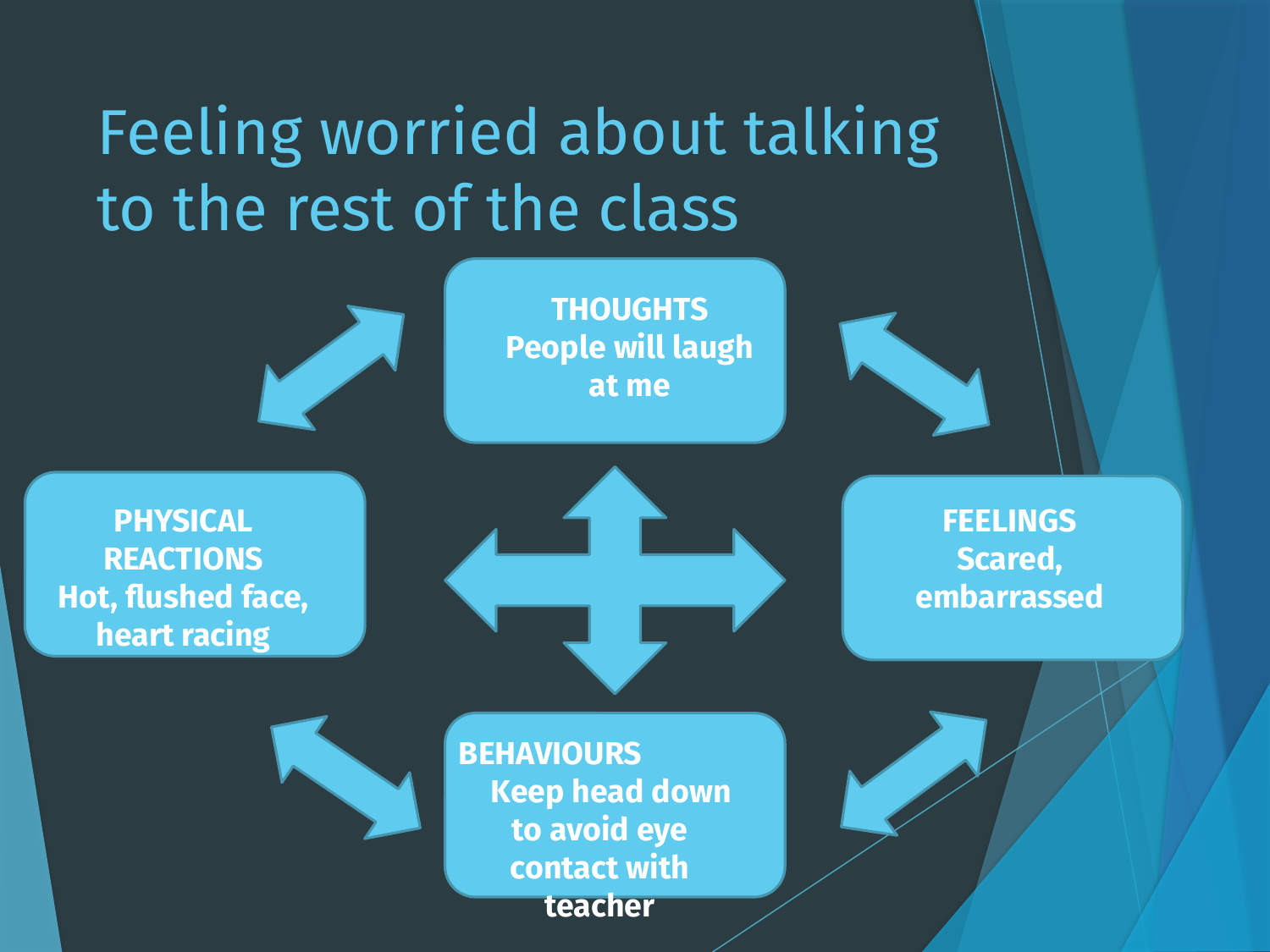

# Feeling worried about talking to the rest of the class

THOUGHTS
People will laugh at me

PHYSICAL REACTIONS
Hot, flushed face, heart racing
FEELINGS
Scared, embarrassed

BEHAVIOURS                 Keep head down to avoid eye contact with teacher